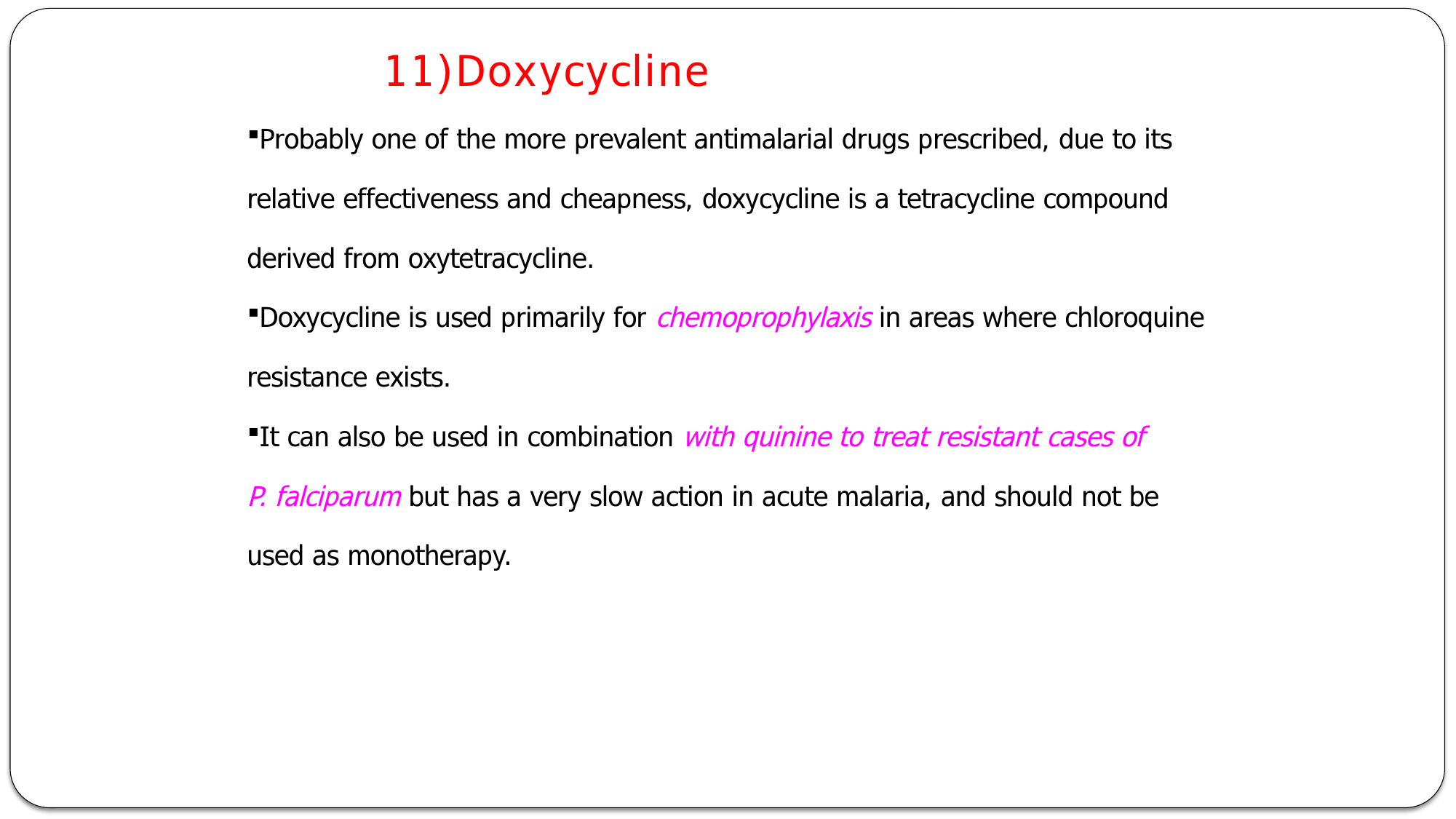

Doxycycline
Probably one of the more prevalent antimalarial drugs prescribed, due to its
relative effectiveness and cheapness, doxycycline is a tetracycline compound
derived from oxytetracycline.
Doxycycline is used primarily for chemoprophylaxis in areas where chloroquine
resistance exists.
It can also be used in combination with quinine to treat resistant cases of
P. falciparum but has a very slow action in acute malaria, and should not be
used as monotherapy.